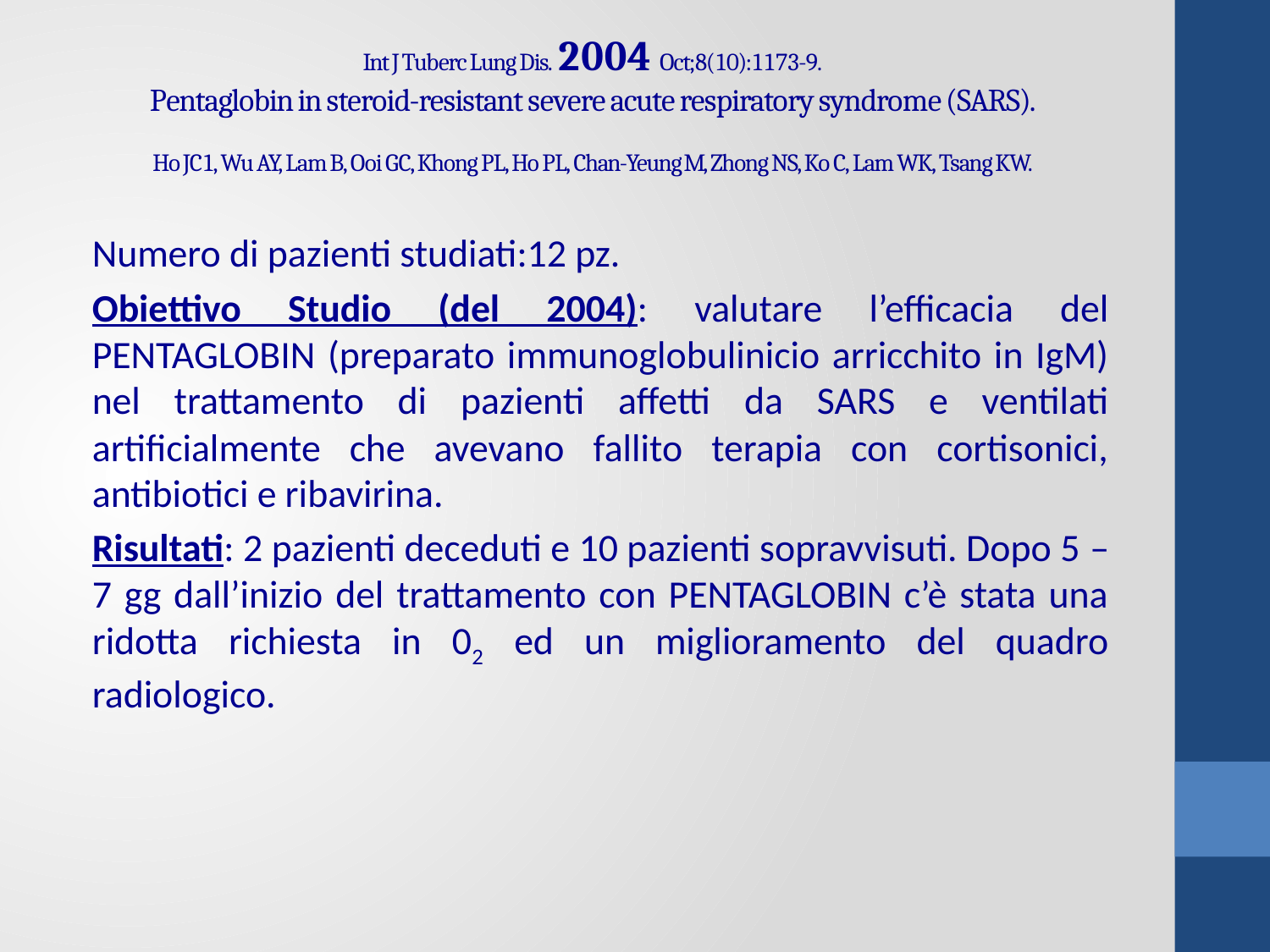

# Int J Tuberc Lung Dis. 2004 Oct;8(10):1173-9. Pentaglobin in steroid-resistant severe acute respiratory syndrome (SARS).   Ho JC1, Wu AY, Lam B, Ooi GC, Khong PL, Ho PL, Chan-Yeung M, Zhong NS, Ko C, Lam WK, Tsang KW.
Numero di pazienti studiati:12 pz.
Obiettivo Studio (del 2004): valutare l’efficacia del PENTAGLOBIN (preparato immunoglobulinicio arricchito in IgM) nel trattamento di pazienti affetti da SARS e ventilati artificialmente che avevano fallito terapia con cortisonici, antibiotici e ribavirina.
Risultati: 2 pazienti deceduti e 10 pazienti sopravvisuti. Dopo 5 – 7 gg dall’inizio del trattamento con PENTAGLOBIN c’è stata una ridotta richiesta in 02 ed un miglioramento del quadro radiologico.